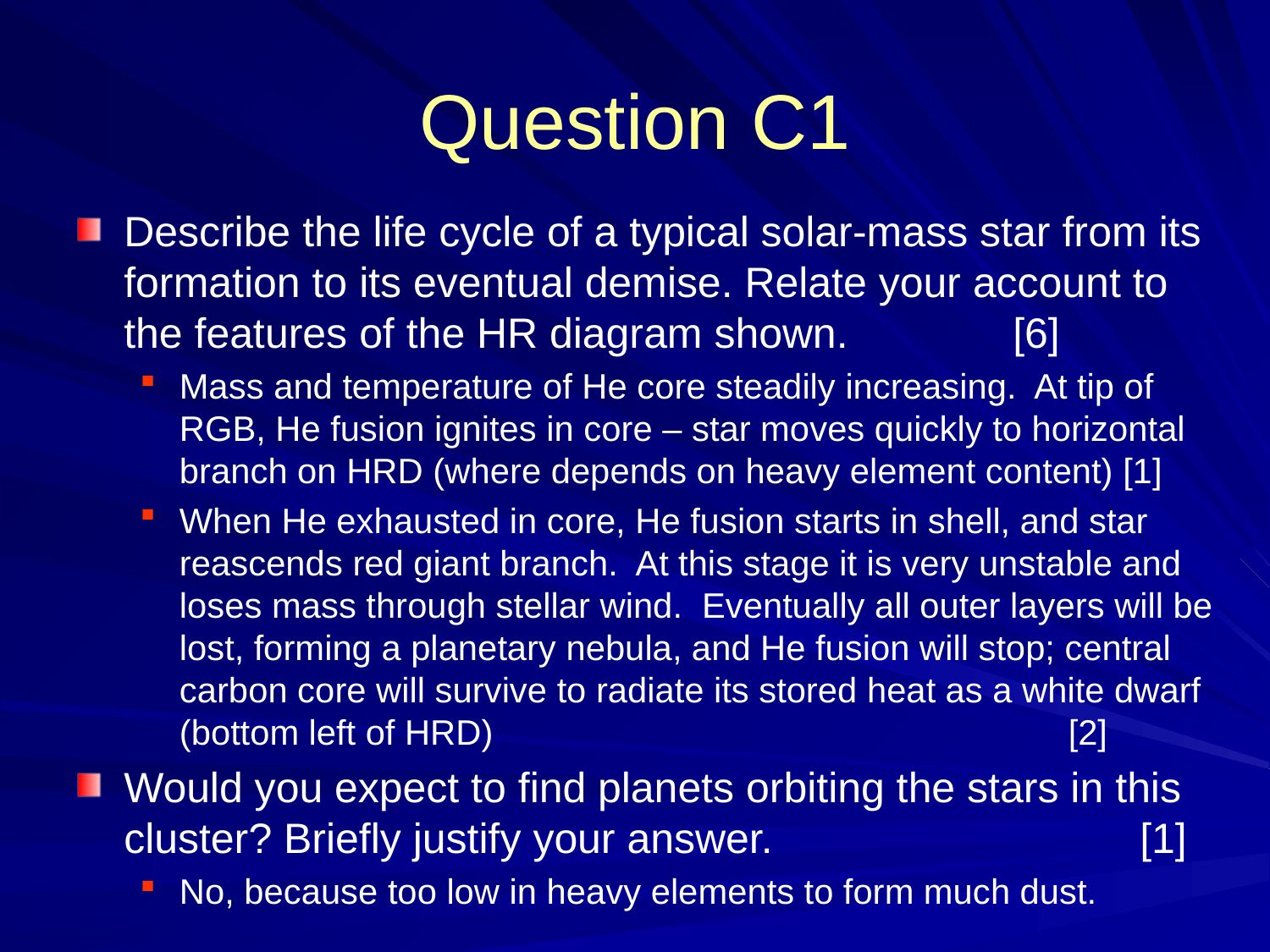

# Question C1
Describe the life cycle of a typical solar-mass star from its formation to its eventual demise. Relate your account to the features of the HR diagram shown.		[6]
Mass and temperature of He core steadily increasing.  At tip of RGB, He fusion ignites in core – star moves quickly to horizontal branch on HRD (where depends on heavy element content) [1]
When He exhausted in core, He fusion starts in shell, and star reascends red giant branch.  At this stage it is very unstable and loses mass through stellar wind.  Eventually all outer layers will be lost, forming a planetary nebula, and He fusion will stop; central carbon core will survive to radiate its stored heat as a white dwarf (bottom left of HRD)					[2]
Would you expect to find planets orbiting the stars in this cluster? Briefly justify your answer.			[1]
No, because too low in heavy elements to form much dust.